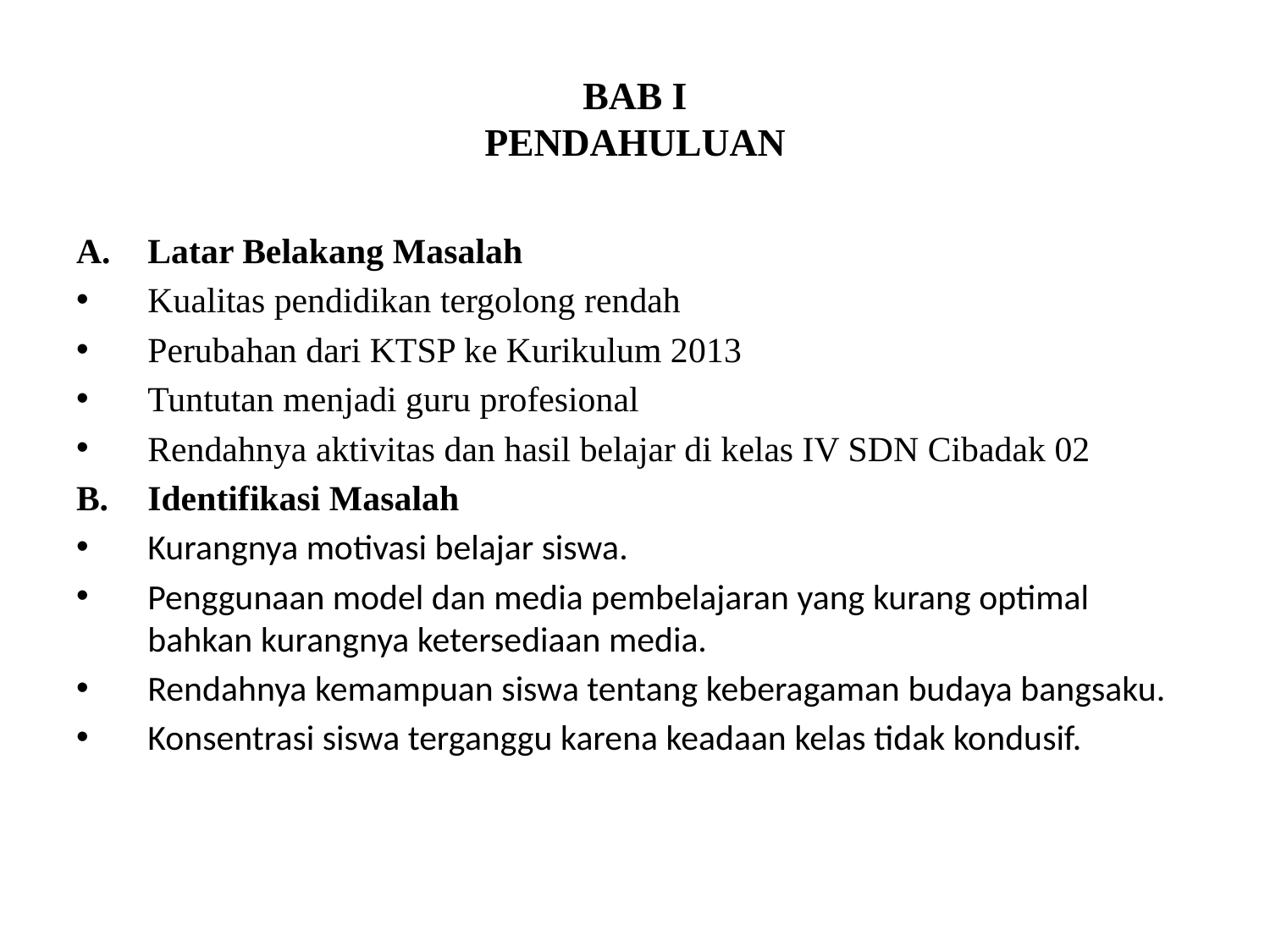

# BAB I PENDAHULUAN
Latar Belakang Masalah
Kualitas pendidikan tergolong rendah
Perubahan dari KTSP ke Kurikulum 2013
Tuntutan menjadi guru profesional
Rendahnya aktivitas dan hasil belajar di kelas IV SDN Cibadak 02
Identifikasi Masalah
Kurangnya motivasi belajar siswa.
Penggunaan model dan media pembelajaran yang kurang optimal  bahkan kurangnya ketersediaan media.
Rendahnya kemampuan siswa tentang keberagaman budaya bangsaku.
Konsentrasi siswa terganggu karena keadaan kelas tidak kondusif.